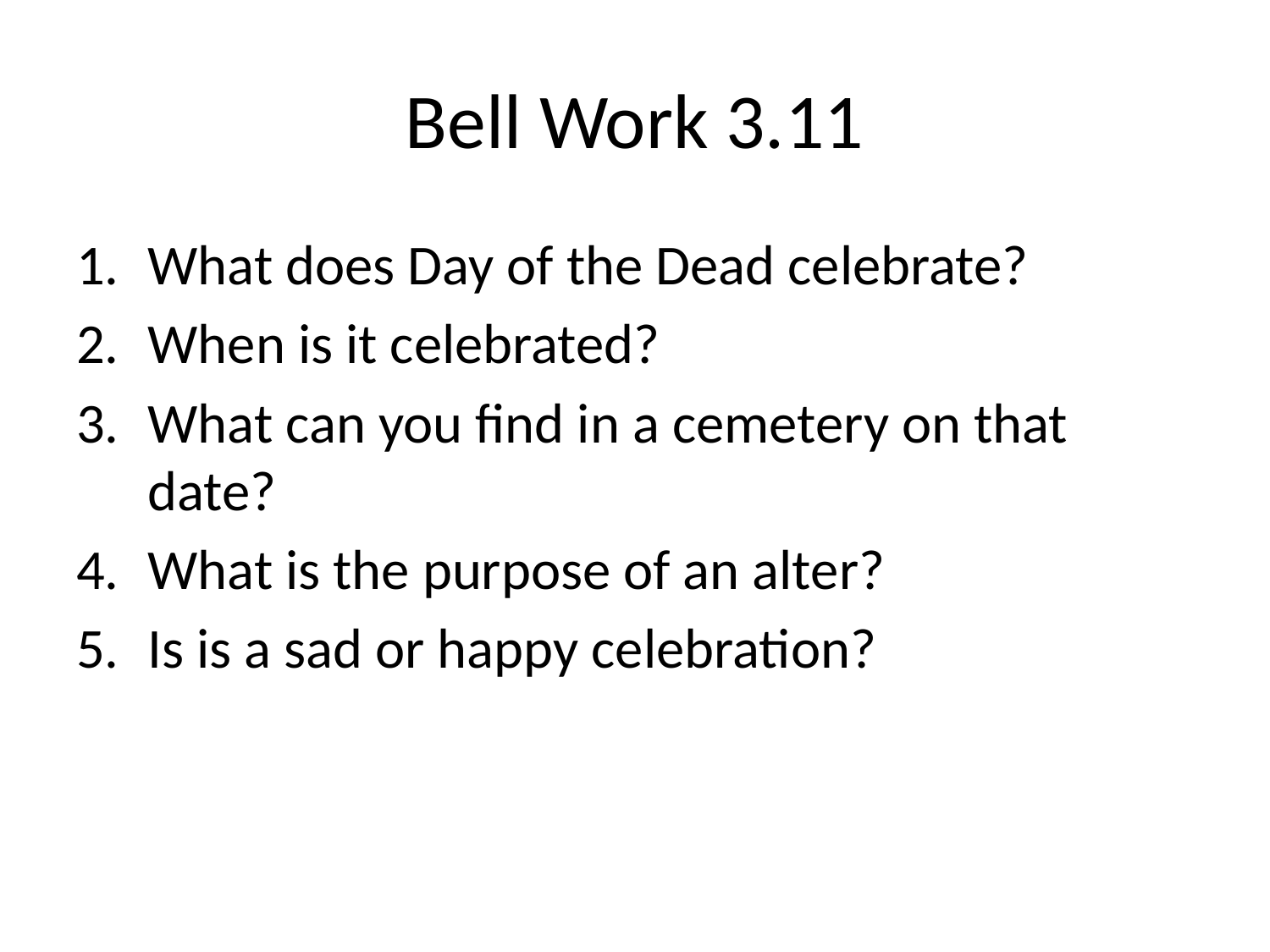

# Bell Work 3.11
What does Day of the Dead celebrate?
When is it celebrated?
What can you find in a cemetery on that date?
What is the purpose of an alter?
Is is a sad or happy celebration?